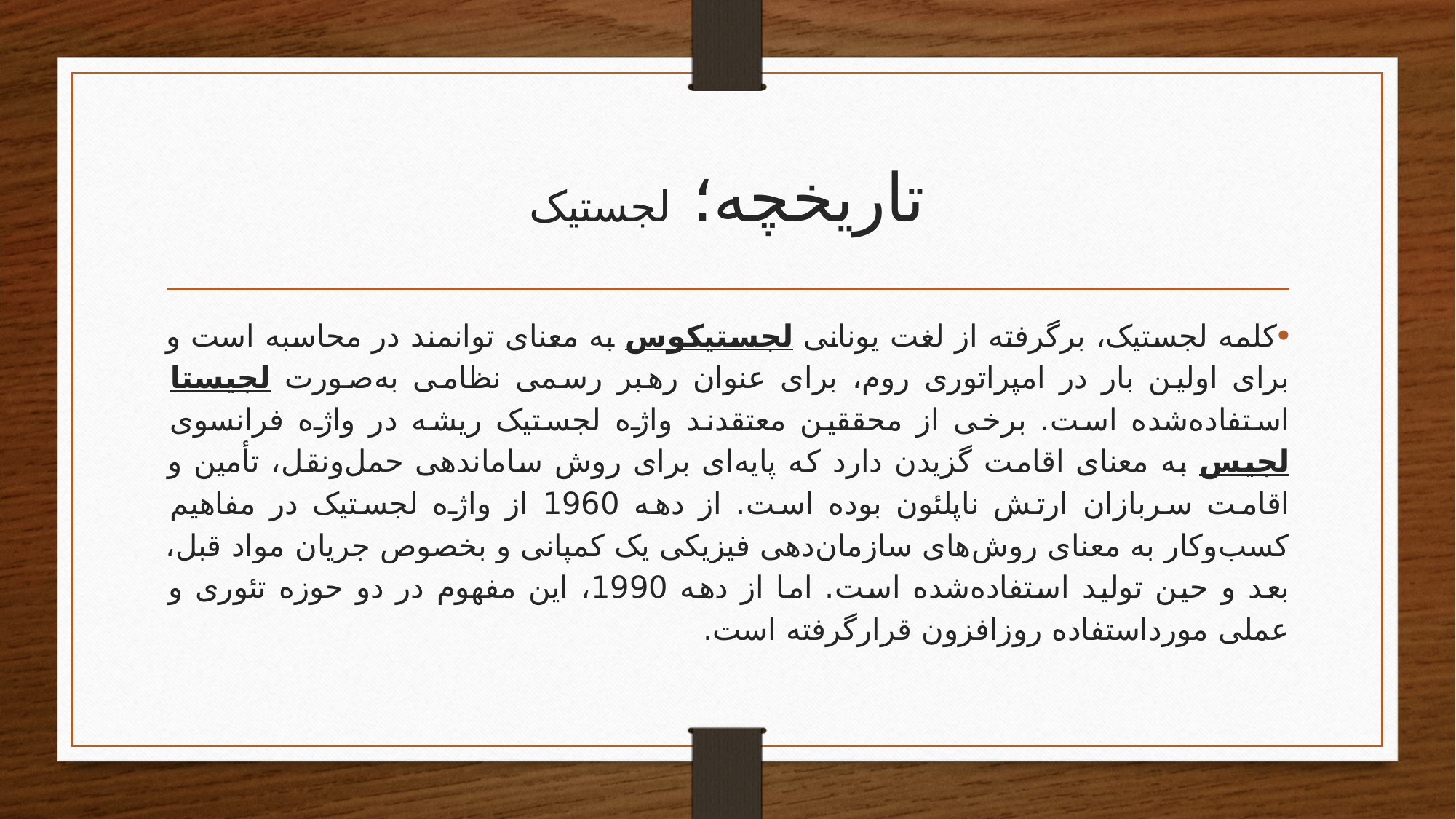

# تاریخچه؛ لجستیک
کلمه لجستیک، برگرفته از لغت یونانی لجستیکوس به معنای توانمند در محاسبه است و برای اولین بار در امپراتوری روم، برای عنوان رهبر رسمی نظامی به‌صورت لجیستا استفاده‌شده است. برخی از محققین معتقدند واژه لجستیک ریشه در واژه فرانسوی لجیس به معنای اقامت گزیدن دارد که پایه‌ای برای روش ساماندهی حمل‌ونقل، تأمین و اقامت سربازان ارتش ناپلئون بوده است. از دهه 1960 از واژه لجستیک در مفاهیم کسب‌وکار به معنای روش‌های سازمان‌دهی فیزیکی یک کمپانی و بخصوص جریان مواد قبل، بعد و حین تولید استفاده‌شده است. اما از دهه 1990، این مفهوم در دو حوزه تئوری و عملی مورداستفاده روزافزون قرارگرفته است.